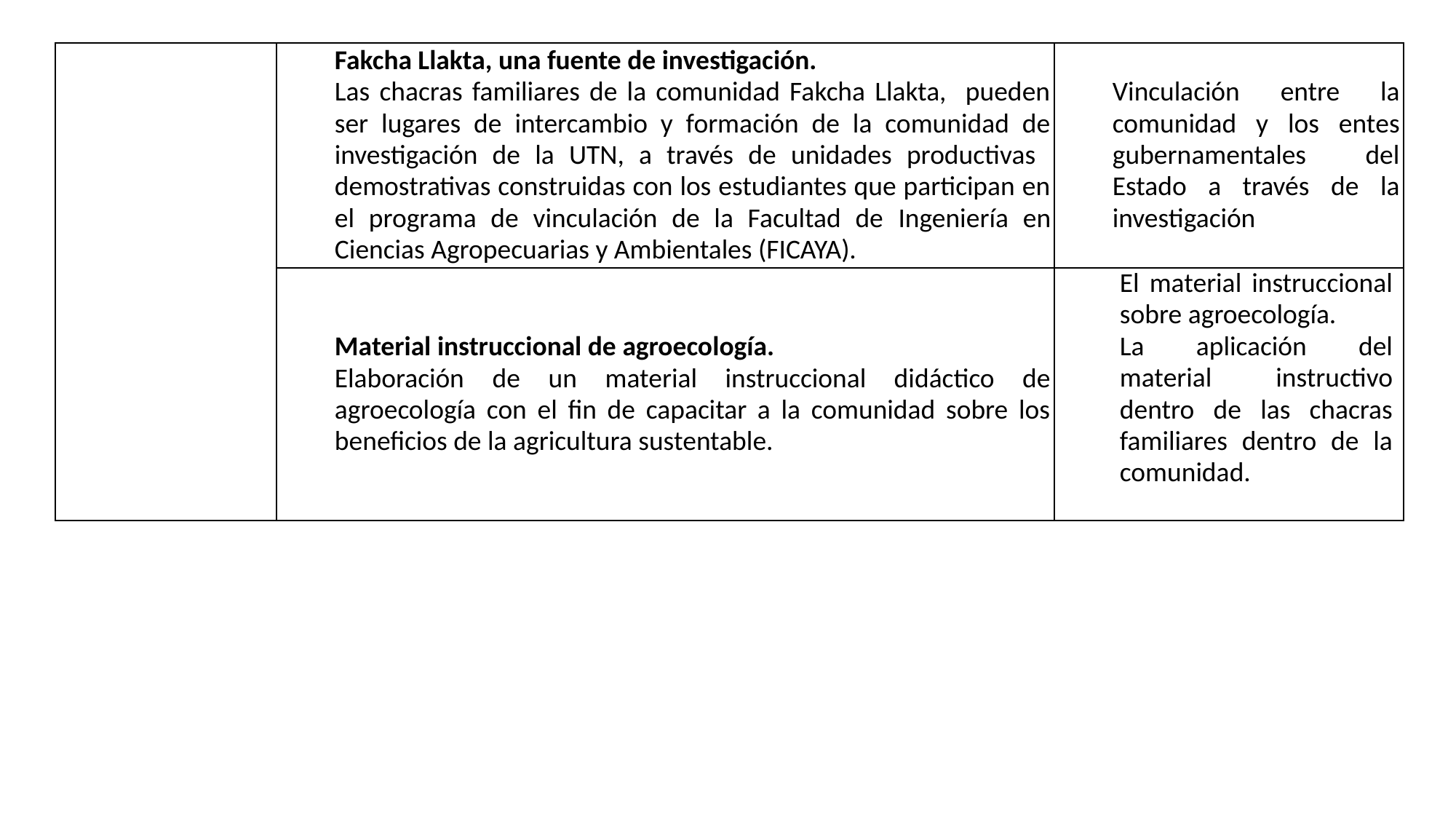

|  | Fakcha Llakta, una fuente de investigación. Las chacras familiares de la comunidad Fakcha Llakta, pueden ser lugares de intercambio y formación de la comunidad de investigación de la UTN, a través de unidades productivas demostrativas construidas con los estudiantes que participan en el programa de vinculación de la Facultad de Ingeniería en Ciencias Agropecuarias y Ambientales (FICAYA). | Vinculación entre la comunidad y los entes gubernamentales del Estado a través de la investigación |
| --- | --- | --- |
|  | Material instruccional de agroecología. Elaboración de un material instruccional didáctico de agroecología con el fin de capacitar a la comunidad sobre los beneficios de la agricultura sustentable. | El material instruccional sobre agroecología. La aplicación del material instructivo dentro de las chacras familiares dentro de la comunidad. |